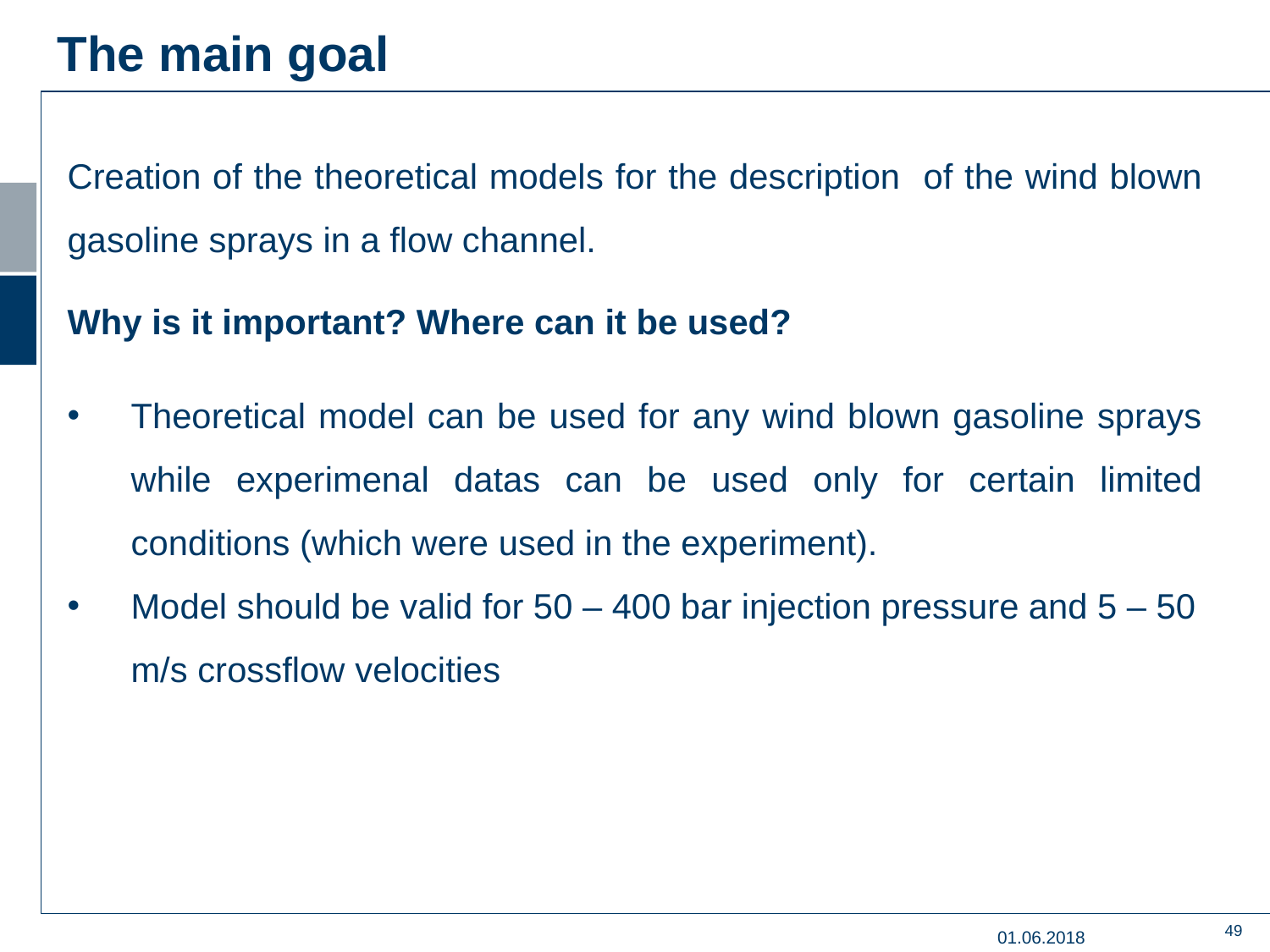

The main goal
Creation of the theoretical models for the description  of the wind blown gasoline sprays in a flow channel.
Why is it important? Where can it be used?
Theoretical model can be used for any wind blown gasoline sprays while experimenal datas can be used only for certain limited conditions (which were used in the experiment).
Model should be valid for 50 – 400 bar injection pressure and 5 – 50 m/s crossflow velocities
01.06.2018
49